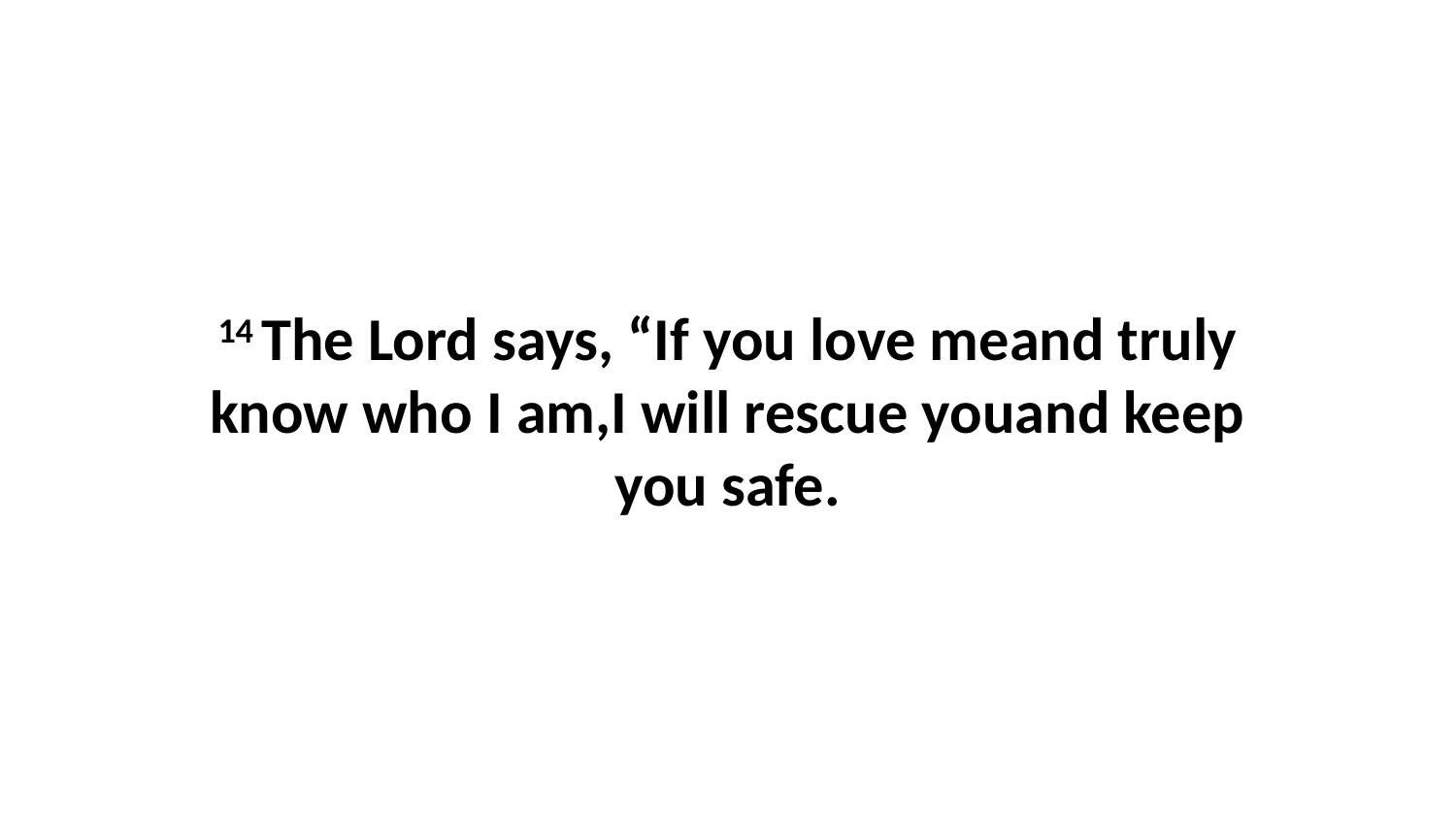

14 The Lord says, “If you love meand truly know who I am,I will rescue youand keep you safe.